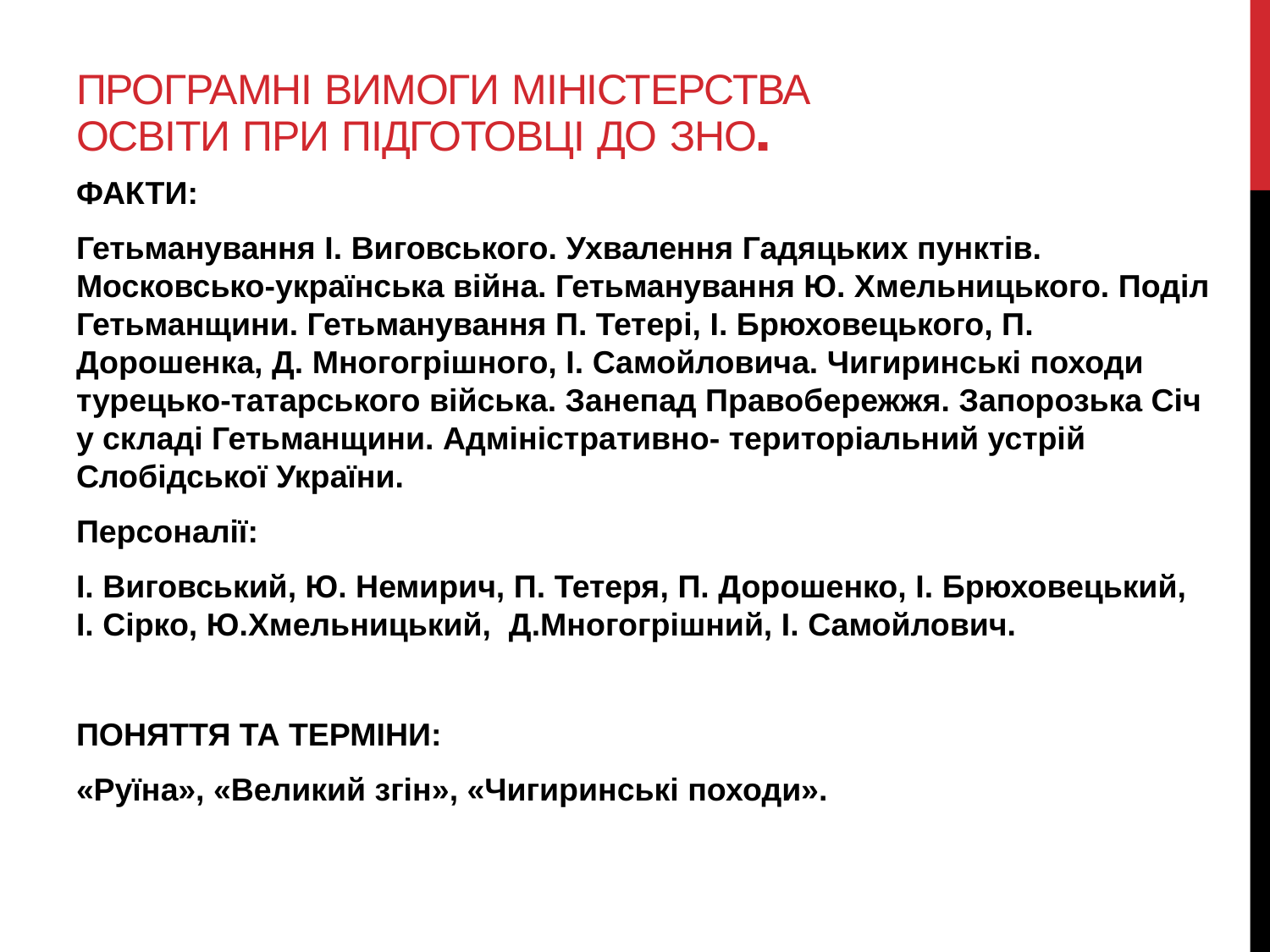

# Програмні вимоги міністерства освіти при підготовці до ЗНО.
ФАКТИ:
Гетьманування І. Виговського. Ухвалення Гадяцьких пунктів. Московсько-українська війна. Гетьманування Ю. Хмельницького. Поділ Гетьманщини. Гетьманування П. Тетері, І. Брюховецького, П. Дорошенка, Д. Многогрішного, І. Самойловича. Чигиринські походи турецько-татарського війська. Занепад Правобережжя. Запорозька Січ у складі Гетьманщини. Адміністративно- територіальний устрій Слобідської України.
Персоналії:
І. Виговський, Ю. Немирич, П. Тетеря, П. Дорошенко, І. Брюховецький, І. Сірко, Ю.Хмельницький,  Д.Многогрішний, І. Самойлович.

ПОНЯТТЯ ТА ТЕРМІНИ:
«Руїна», «Великий згін», «Чигиринські походи».